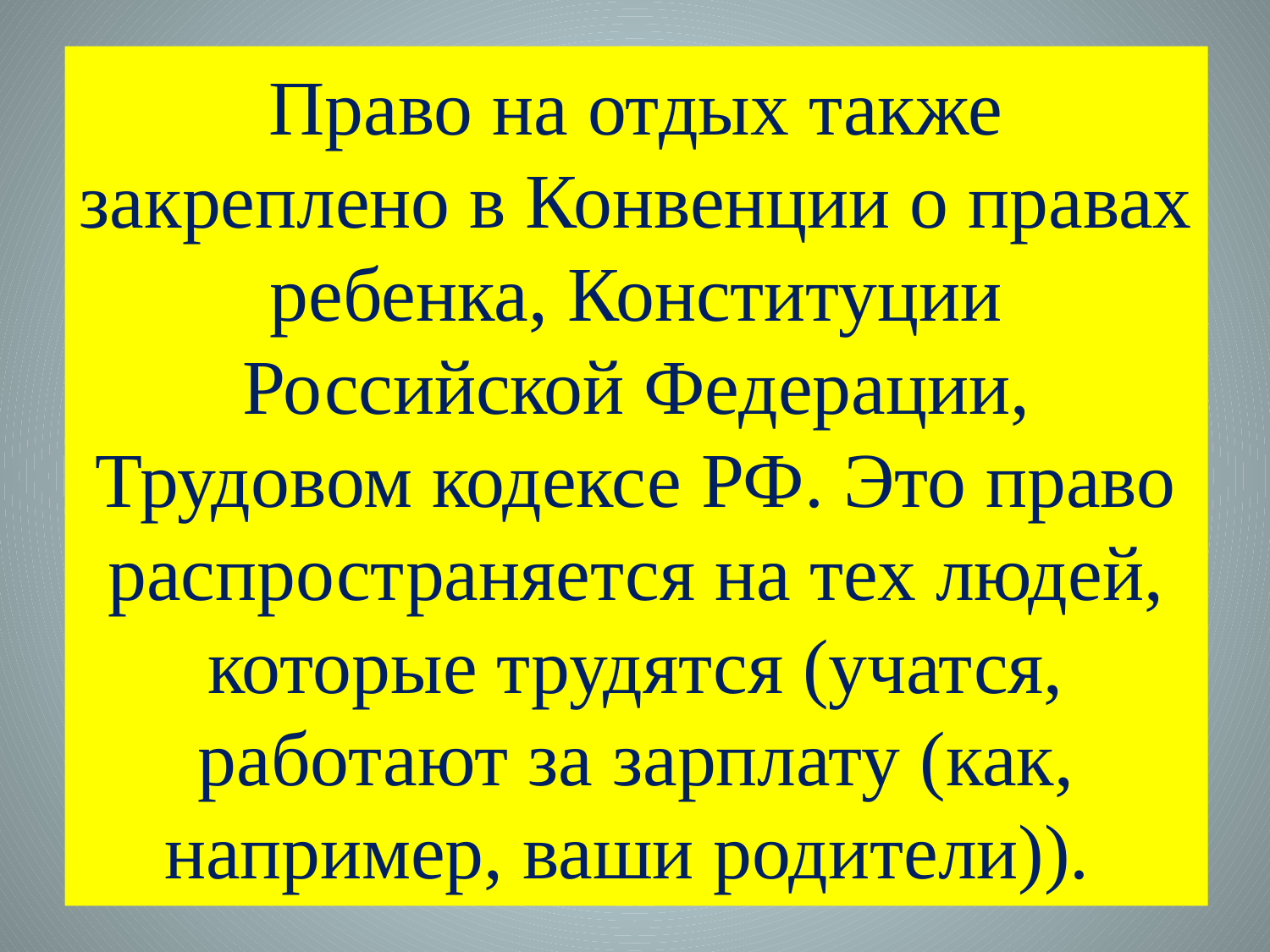

# Право на отдых также закреплено в Конвенции о правах ребенка, Конституции Российской Федерации, Трудовом кодексе РФ. Это право распространяется на тех людей, которые трудятся (учатся, работают за зарплату (как, например, ваши родители)).